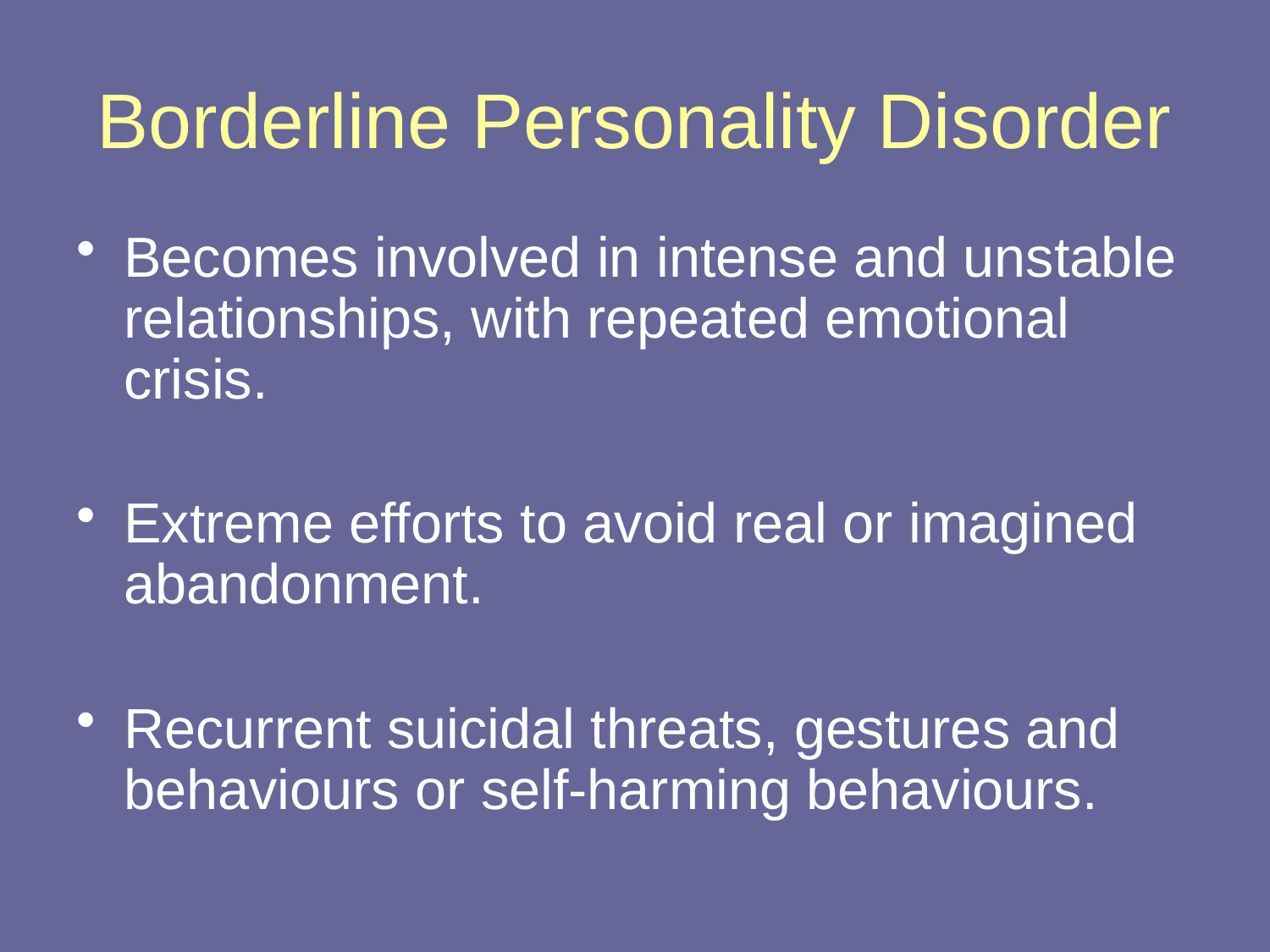

# Borderline Personality Disorder
Becomes involved in intense and unstable relationships, with repeated emotional crisis.

Extreme efforts to avoid real or imagined abandonment.

Recurrent suicidal threats, gestures and behaviours or self-harming behaviours.